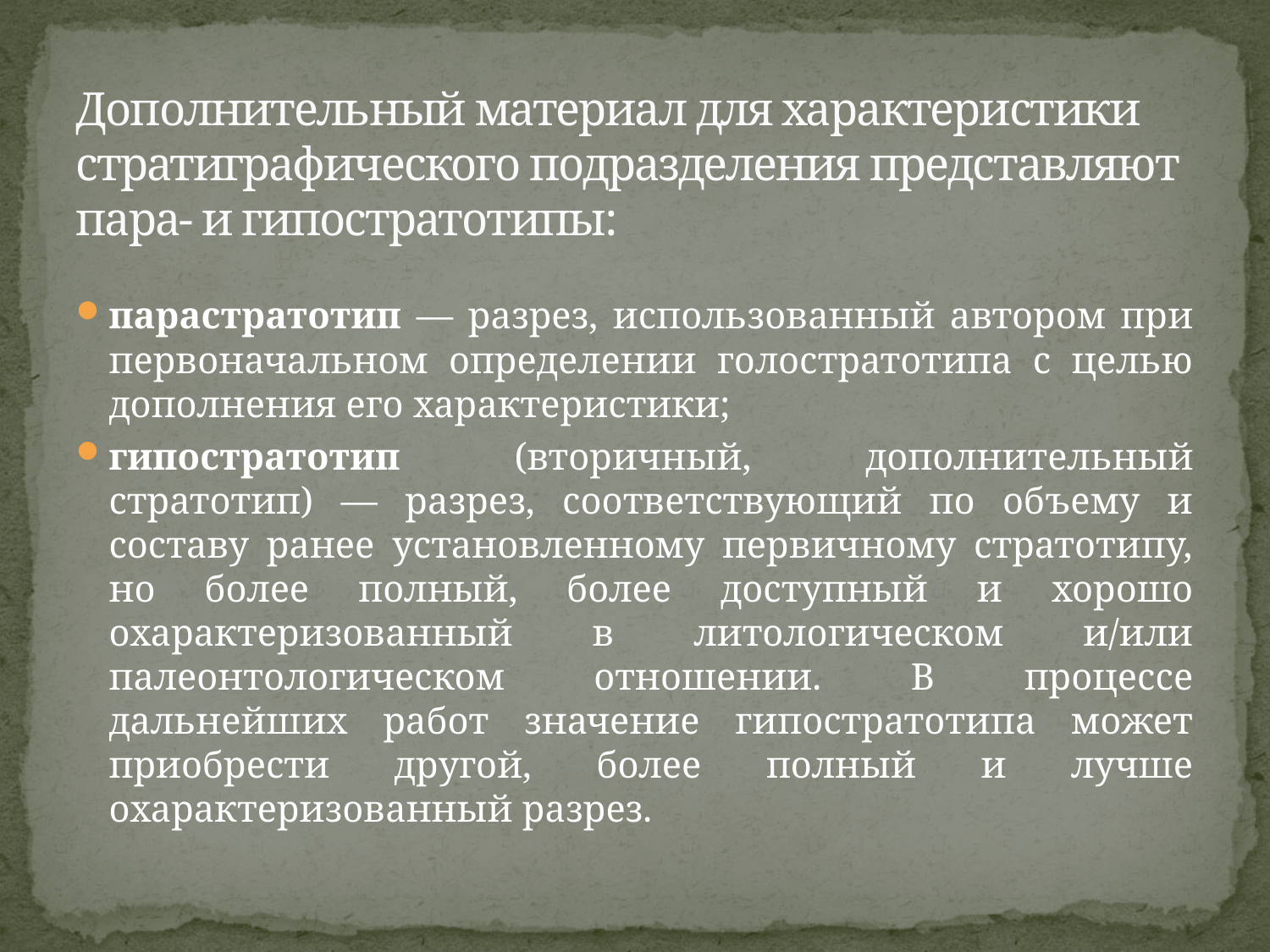

# Дополнительный материал для характеристики стратиграфического подразделения представляют пара- и гипостратотипы:
парастратотип — разрез, использованный автором при первоначальном определении голостратотипа с целью дополнения его характеристики;
гипостратотип (вторичный, дополнительный стратотип) — разрез, соответствующий по объему и составу ранее установленному первичному стратотипу, но более полный, более доступный и хорошо охарактеризованный в литологическом и/или палеонтологическом отношении. В процессе дальнейших работ значение гипостратотипа может приобрести другой, более полный и лучше охарактеризованный разрез.